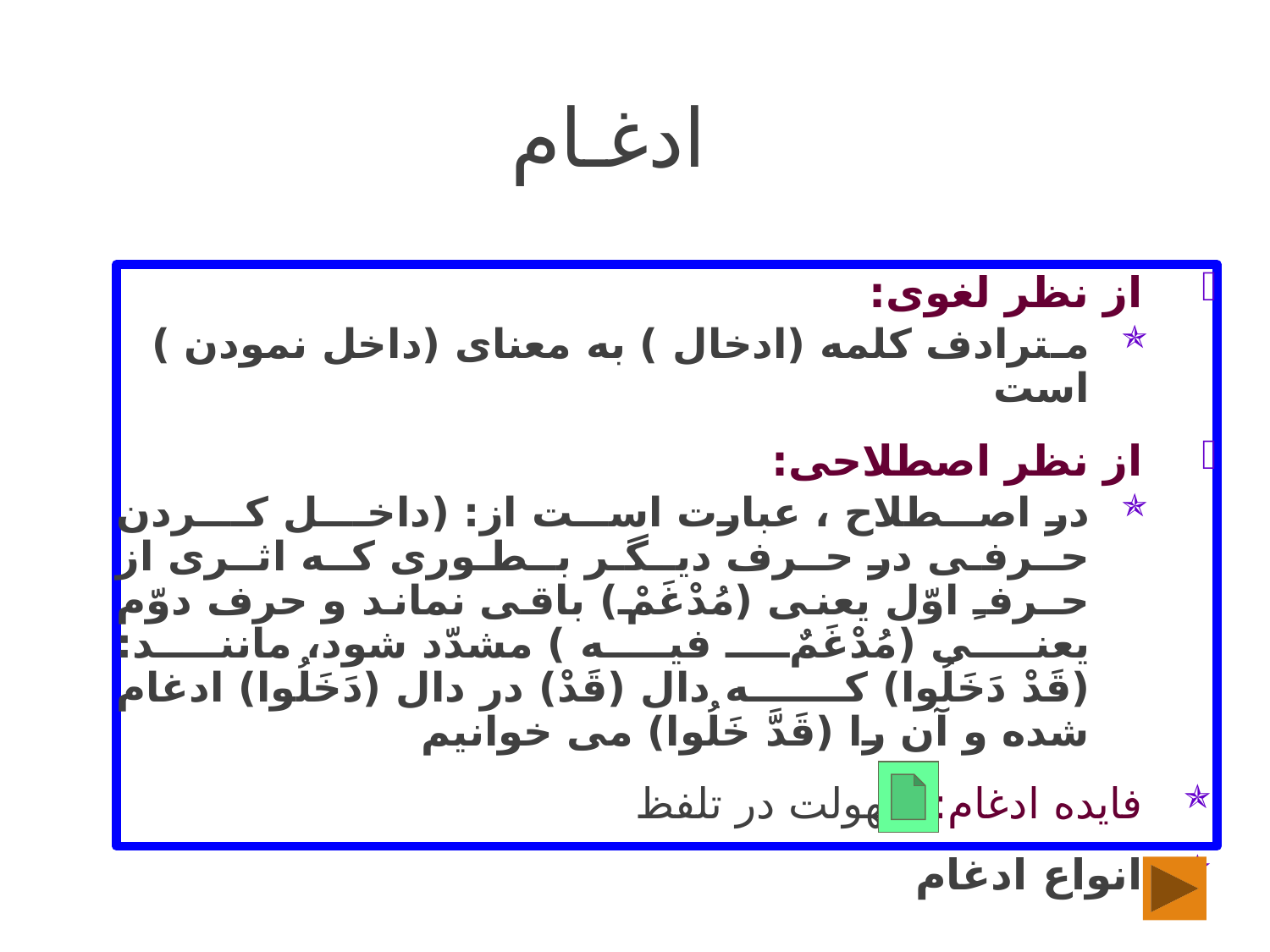

# ادغـام
از نظر لغوی:
مـترادف كلمه (ادخال ) به معناى (داخل نمودن ) است
از نظر اصطلاحی:
در اصطلاح ، عبارت است از: (داخـل كـردن حـرفـى در حـرف ديـگـر بـطـورى كـه اثـرى از حـرفـِ اوّل يعنى (مُدْغَمْ) باقى نماند و حرف دوّم يعنى (مُدْغَمٌ فيه ) مشدّد شود، مانند:
(قَدْ دَخَلُوا) كه دال (قَدْ) در دال (دَخَلُوا) ادغام شده و آن را (قَدَّ خَلُوا) مى خوانيم
فایده ادغام: سهولت در تلفظ
انواع ادغام